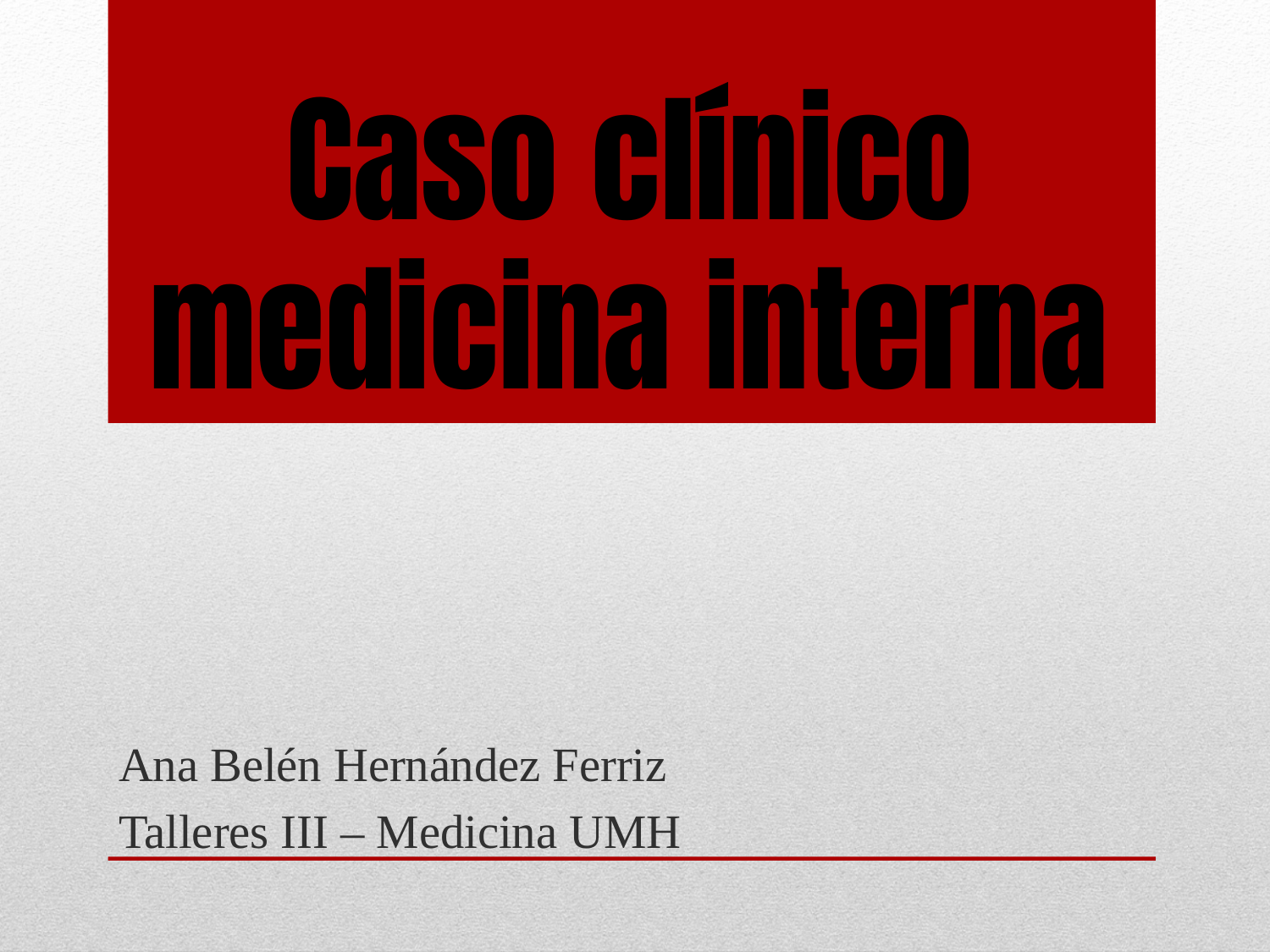

# Caso clínico medicina interna
Ana Belén Hernández Ferriz
Talleres III – Medicina UMH